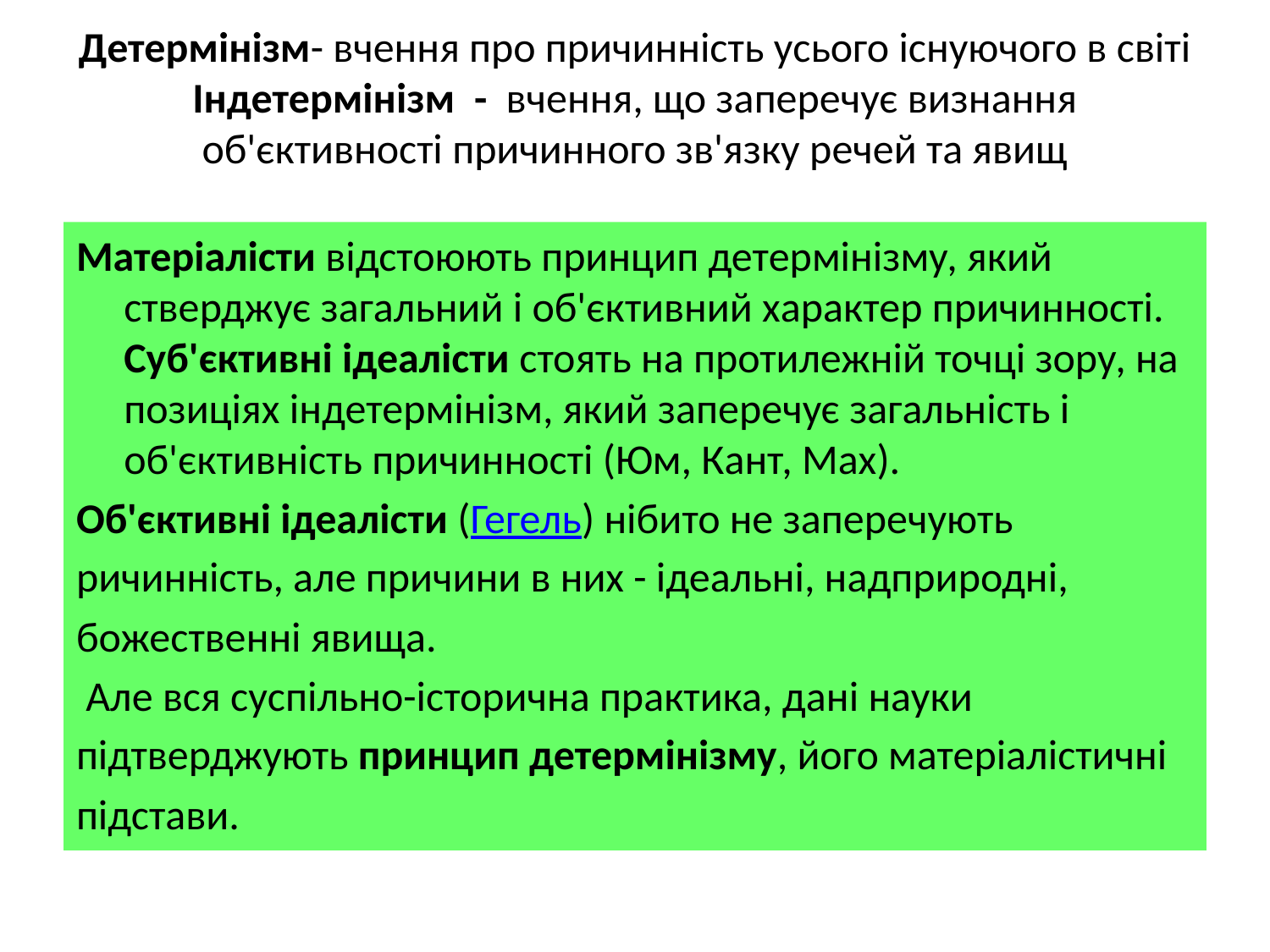

# Детермінізм- вчення про причинність усього існуючого в світі Індетермінізм  -  вчення, що заперечує визнання об'єктивності причинного зв'язку речей та явищ
Матеріалісти відстоюють принцип детермінізму, який стверджує загальний і об'єктивний характер причинності. Суб'єктивні ідеалісти стоять на протилежній точці зору, на позиціях індетермінізм, який заперечує загальність і об'єктивність причинності (Юм, Кант, Мах).
Об'єктивні ідеалісти (Гегель) нібито не заперечують
ричинність, але причини в них - ідеальні, надприродні,
божественні явища.
 Але вся суспільно-історична практика, дані науки
підтверджують принцип детермінізму, його матеріалістичні
підстави.